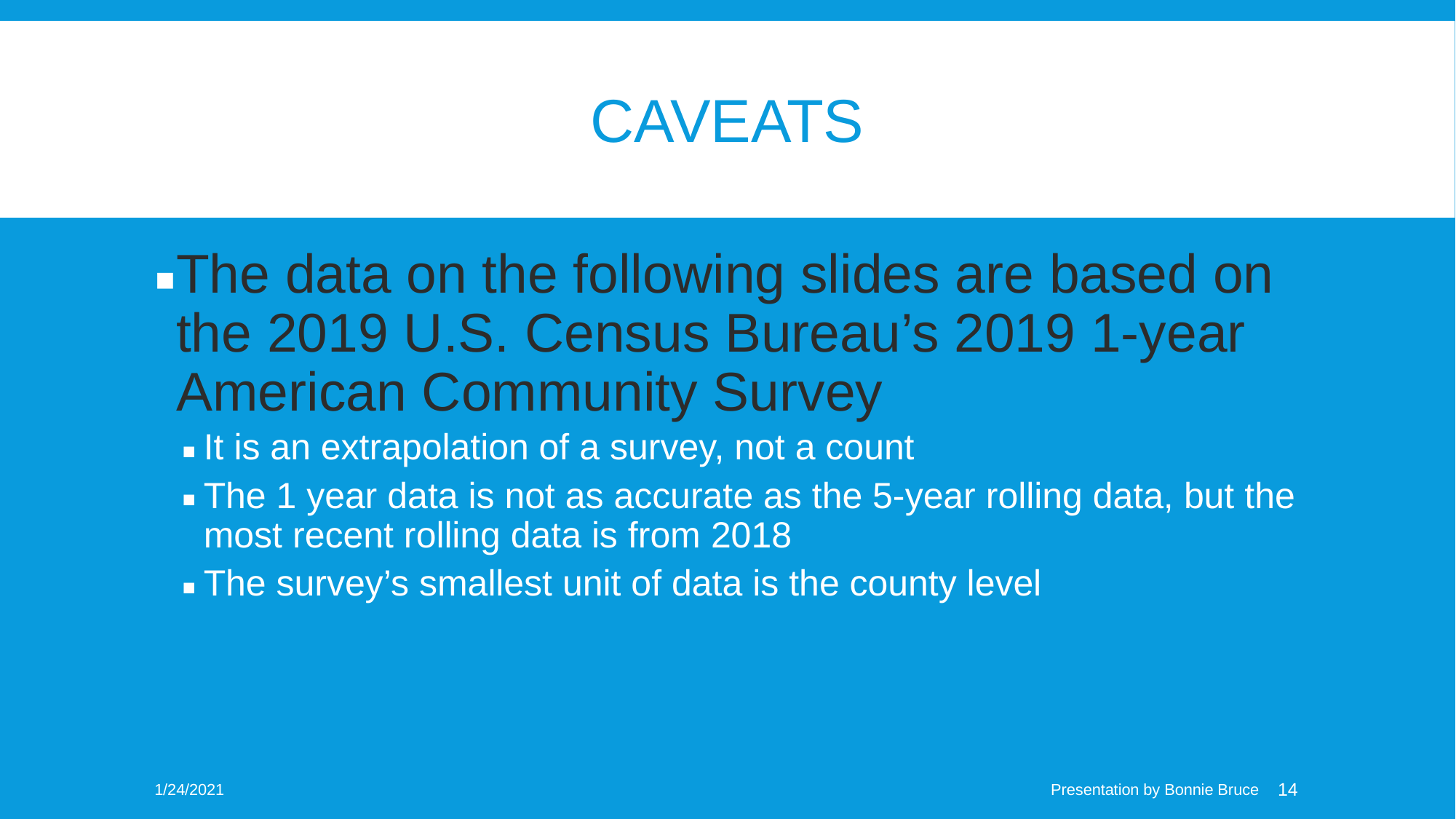

# CAVEATS
The data on the following slides are based on the 2019 U.S. Census Bureau’s 2019 1-year American Community Survey
It is an extrapolation of a survey, not a count
The 1 year data is not as accurate as the 5-year rolling data, but the most recent rolling data is from 2018
The survey’s smallest unit of data is the county level

1/24/2021
Presentation by Bonnie Bruce
14